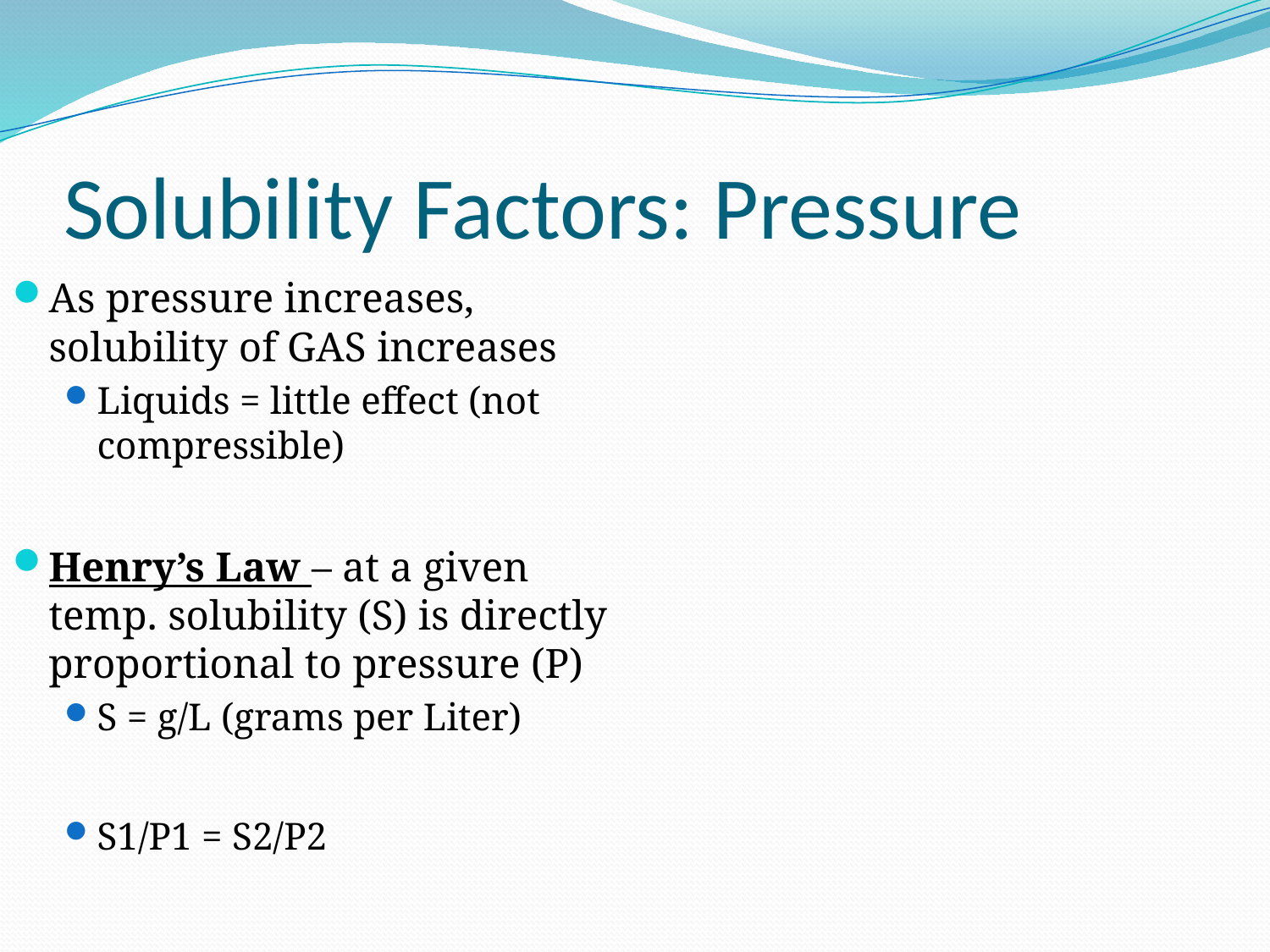

# Solubility Factors: Pressure
As pressure increases, solubility of GAS increases
Liquids = little effect (not compressible)

Henry’s Law – at a given temp. solubility (S) is directly proportional to pressure (P)
S = g/L (grams per Liter)

S1/P1 = S2/P2